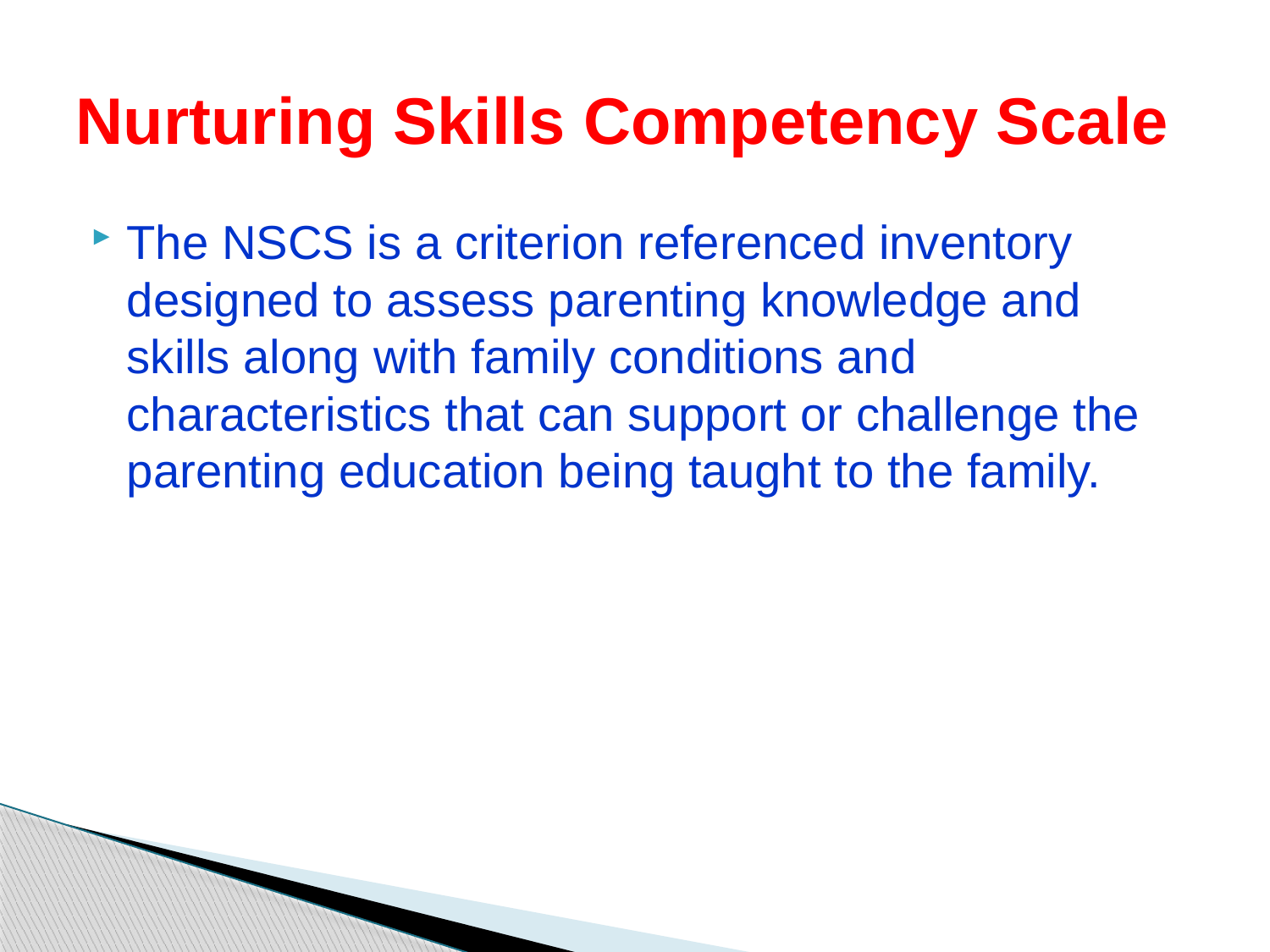

# Nurturing Skills Competency Scale
The NSCS is a criterion referenced inventory designed to assess parenting knowledge and skills along with family conditions and characteristics that can support or challenge the parenting education being taught to the family.